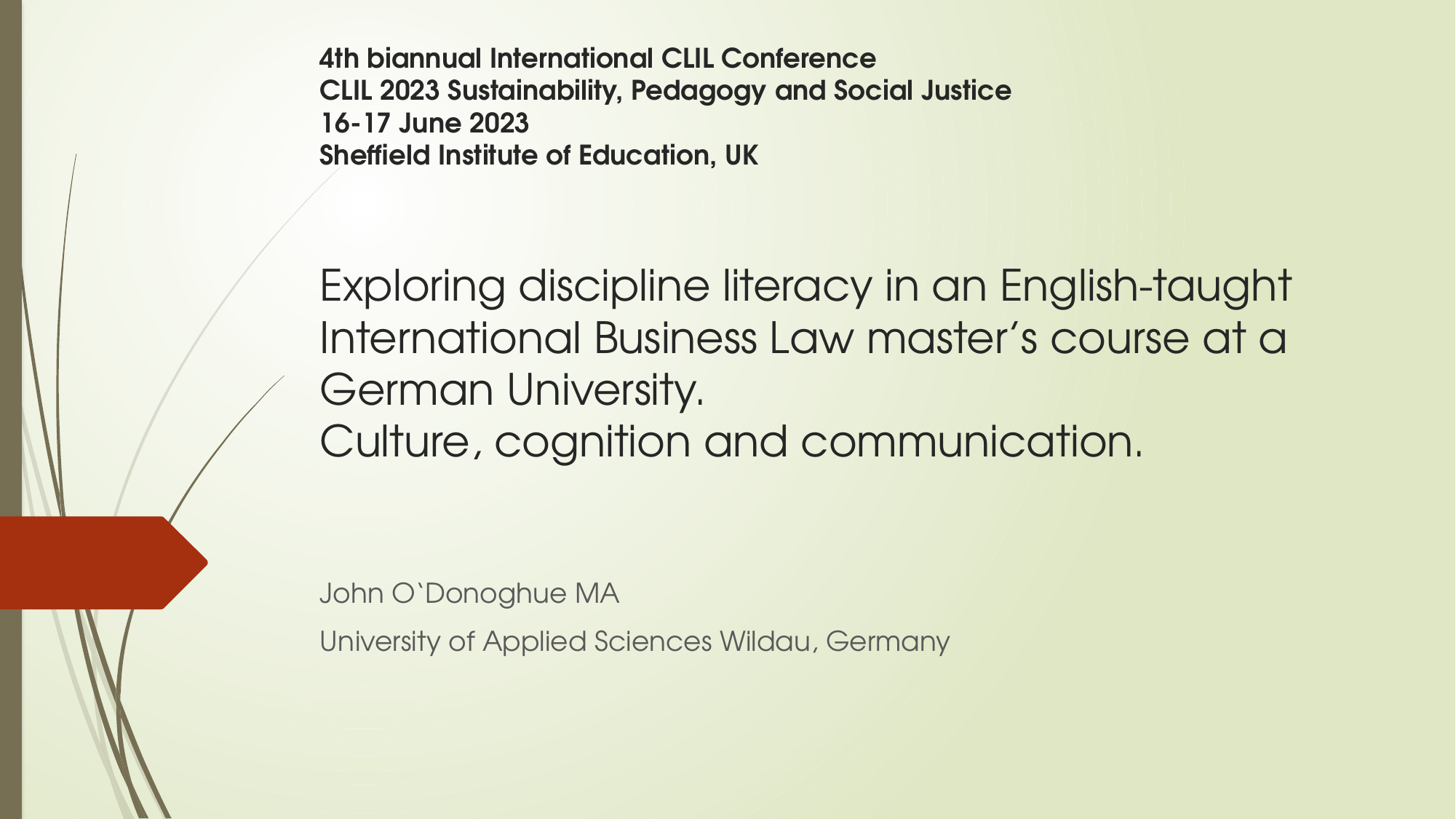

# 4th biannual International CLIL Conference CLIL 2023 Sustainability, Pedagogy and Social Justice 16-17 June 2023 Sheffield Institute of Education, UK   Exploring discipline literacy in an English-taught International Business Law master’s course at a German University. Culture, cognition and communication.
John O‘Donoghue MA
University of Applied Sciences Wildau, Germany